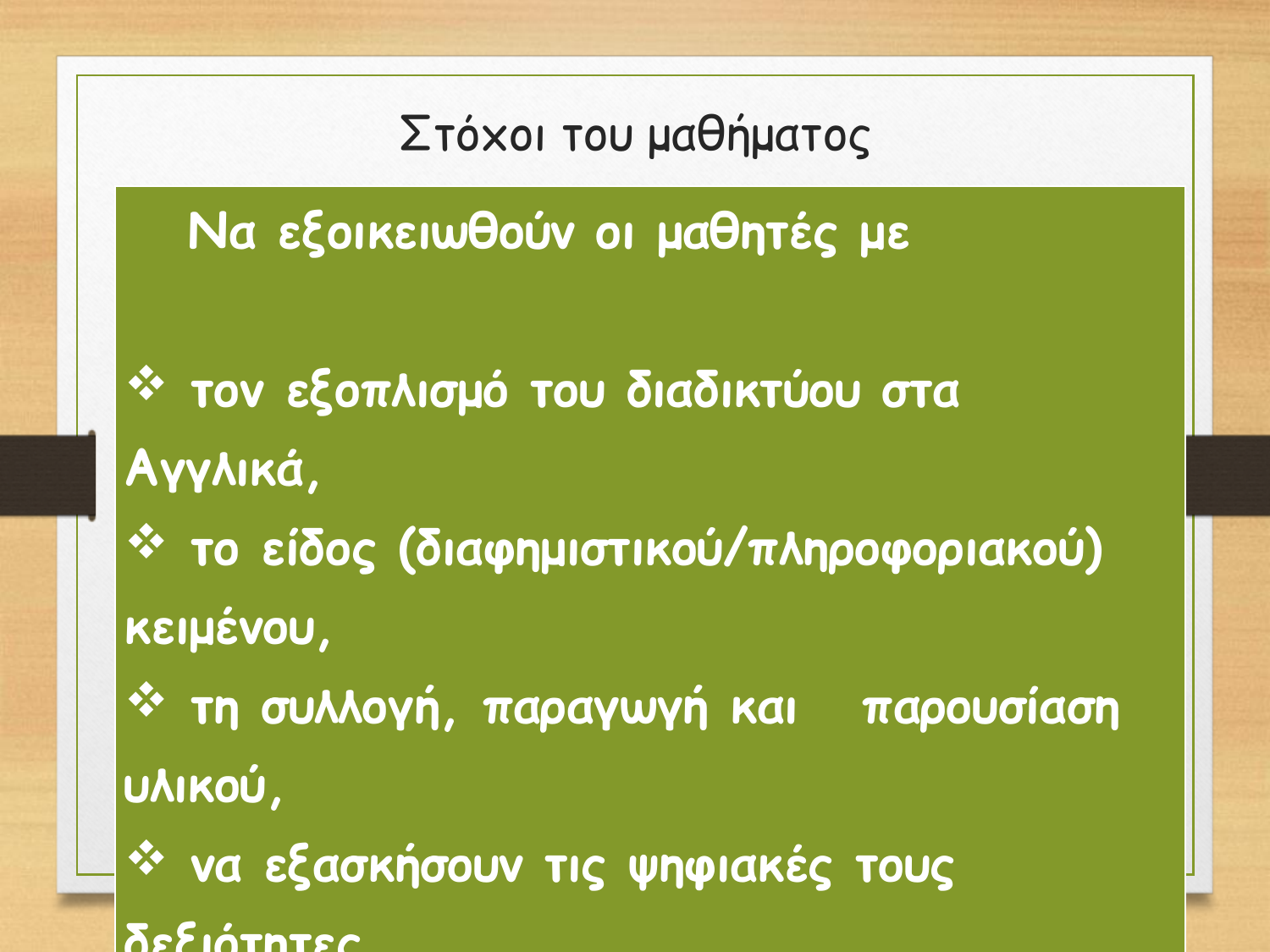

# Στόχοι του μαθήματος
| Να εξοικειωθούν οι μαθητές με τον εξοπλισμό του διαδικτύου στα Αγγλικά, το είδος (διαφημιστικού/πληροφοριακού) κειμένου, τη συλλογή, παραγωγή και παρουσίαση υλικού, να εξασκήσουν τις ψηφιακές τους δεξιότητες |
| --- |